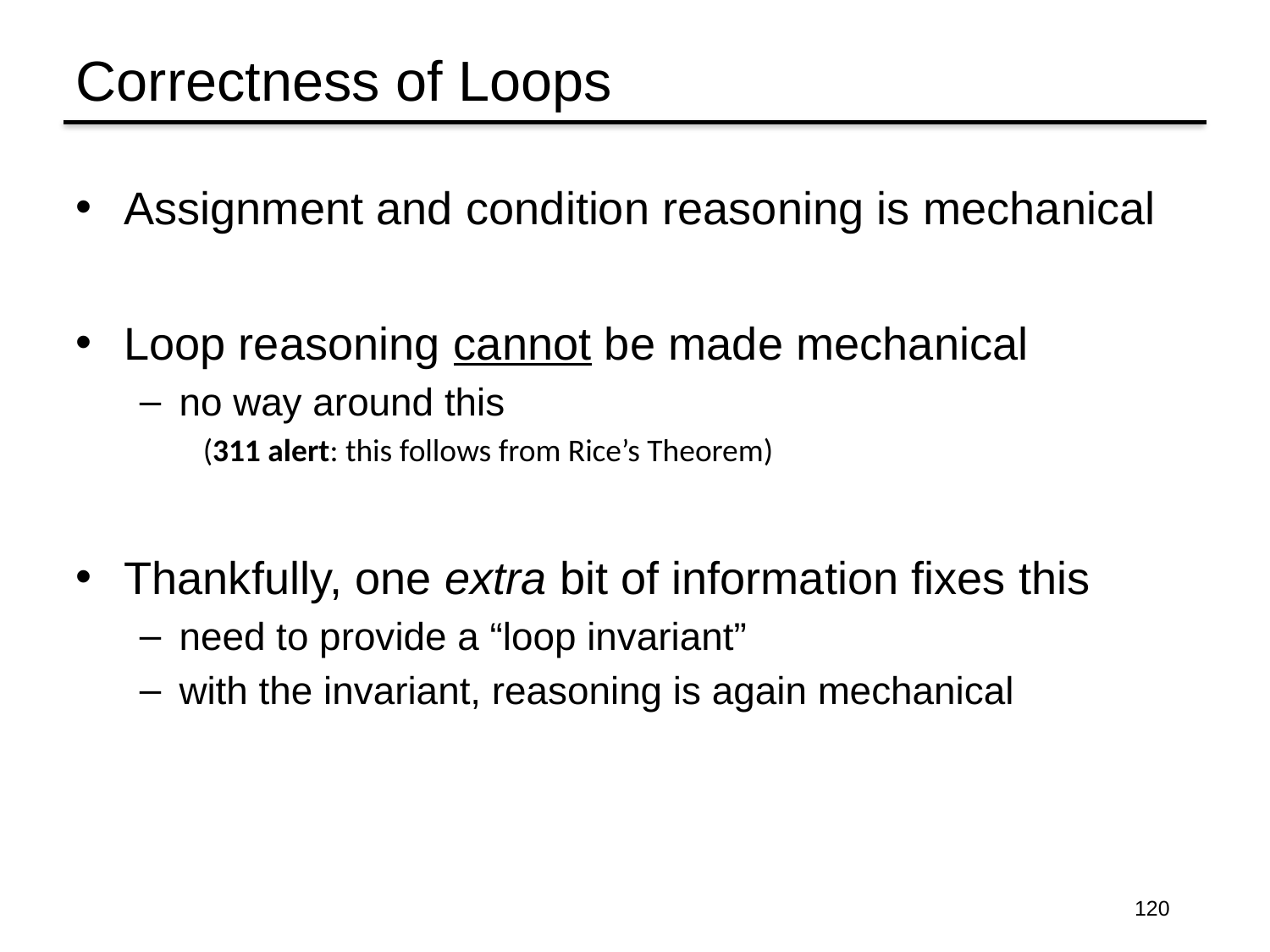

# Correctness of Loops
Assignment and condition reasoning is mechanical

Loop reasoning cannot be made mechanical
no way around this
(311 alert: this follows from Rice’s Theorem)

Thankfully, one extra bit of information fixes this
need to provide a “loop invariant”
with the invariant, reasoning is again mechanical
120